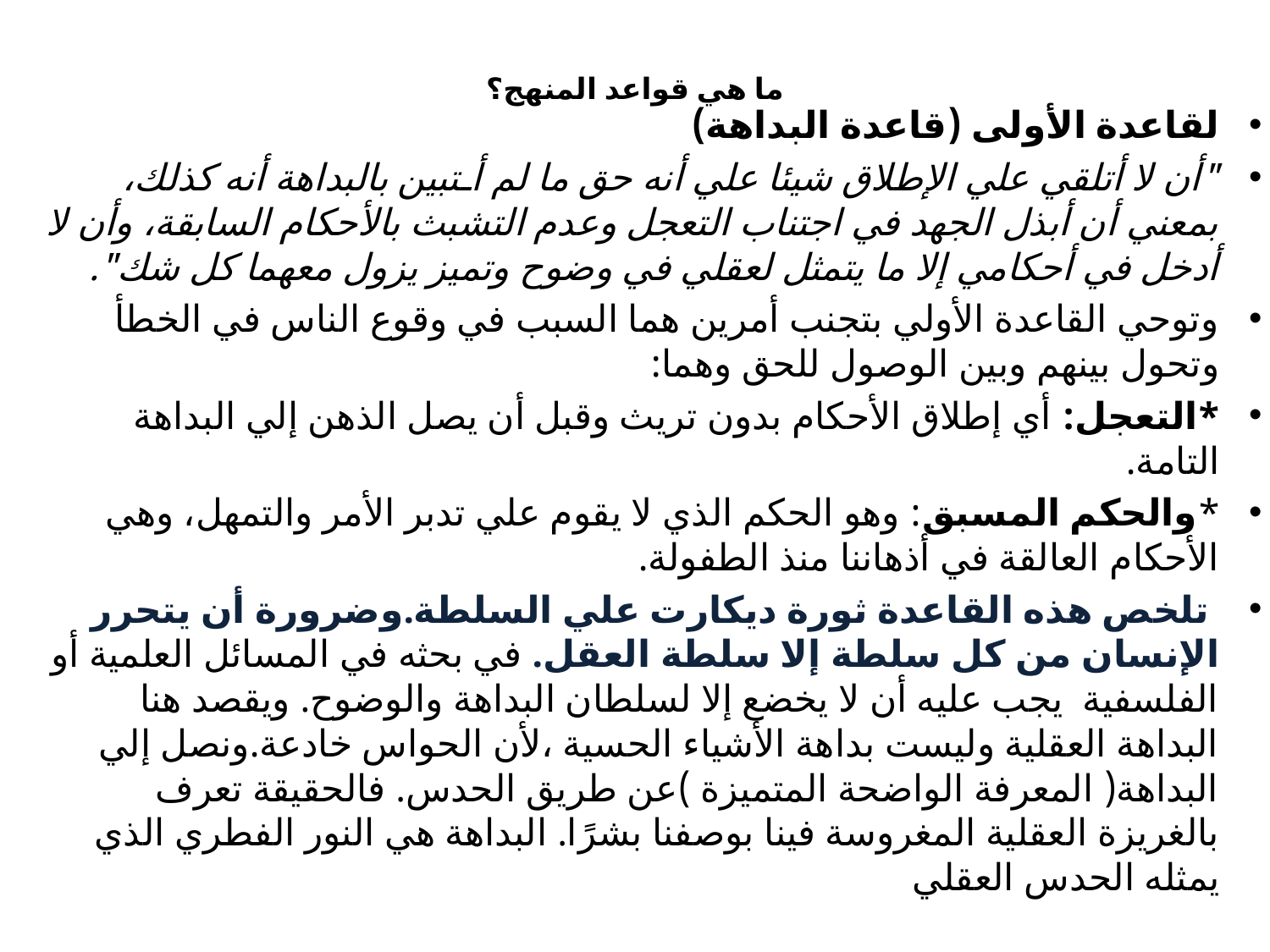

# ما هي قواعد المنهج؟
لقاعدة الأولى (قاعدة البداهة)
"أن لا أتلقي علي الإطلاق شيئا علي أنه حق ما لم أـتبين بالبداهة أنه كذلك، بمعني أن أبذل الجهد في اجتناب التعجل وعدم التشبث بالأحكام السابقة، وأن لا أدخل في أحكامي إلا ما يتمثل لعقلي في وضوح وتميز يزول معهما كل شك".
وتوحي القاعدة الأولي بتجنب أمرين هما السبب في وقوع الناس في الخطأ وتحول بينهم وبين الوصول للحق وهما:
*التعجل: أي إطلاق الأحكام بدون تريث وقبل أن يصل الذهن إلي البداهة التامة.
*والحكم المسبق: وهو الحكم الذي لا يقوم علي تدبر الأمر والتمهل، وهي الأحكام العالقة في أذهاننا منذ الطفولة.
 تلخص هذه القاعدة ثورة ديكارت علي السلطة.وضرورة أن يتحرر الإنسان من كل سلطة إلا سلطة العقل. في بحثه في المسائل العلمية أو الفلسفية  يجب عليه أن لا يخضع إلا لسلطان البداهة والوضوح. ويقصد هنا البداهة العقلية وليست بداهة الأشياء الحسية ،لأن الحواس خادعة.ونصل إلي البداهة( المعرفة الواضحة المتميزة )عن طريق الحدس. فالحقيقة تعرف بالغريزة العقلية المغروسة فينا بوصفنا بشرًا. البداهة هي النور الفطري الذي يمثله الحدس العقلي